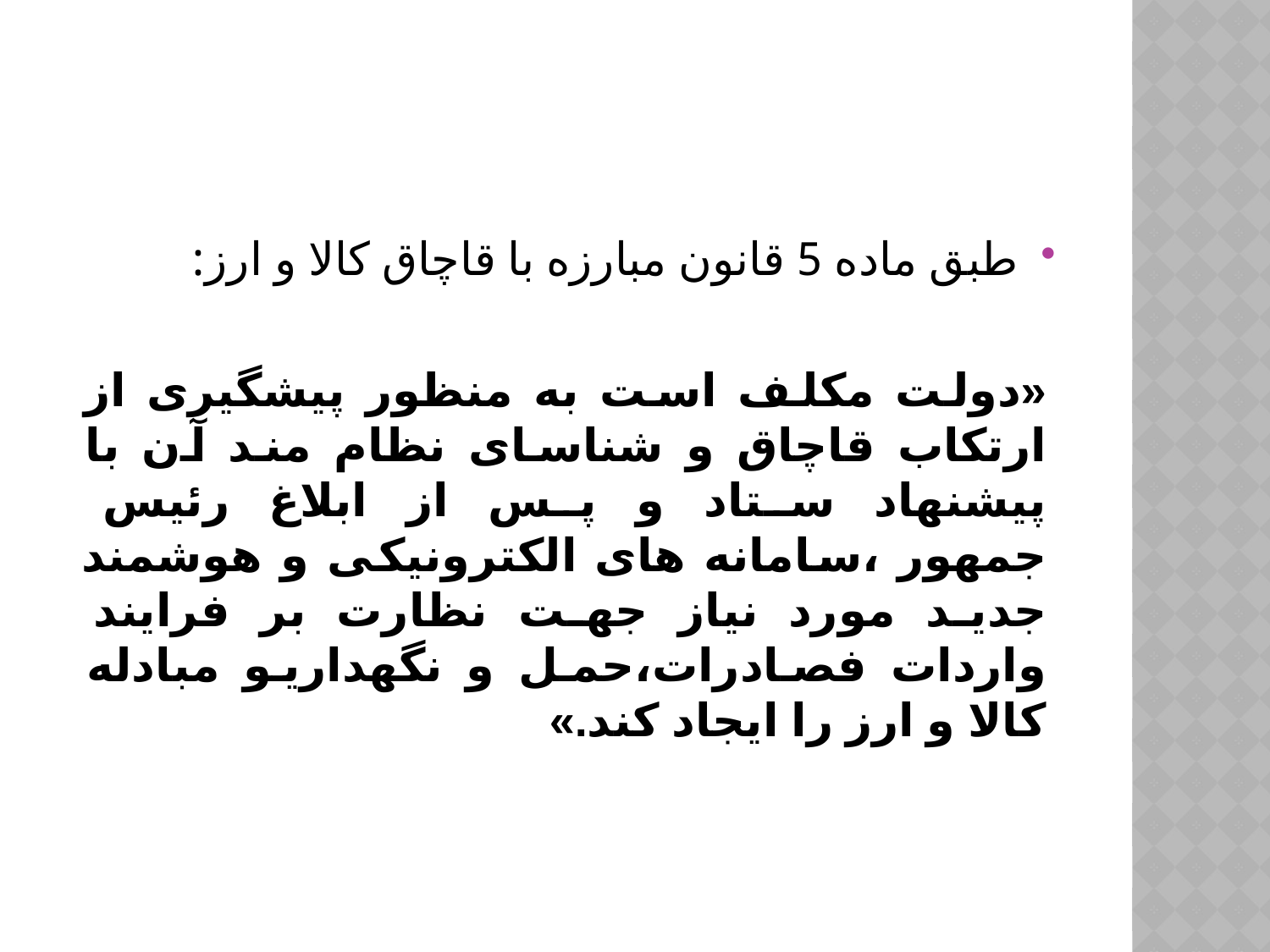

#
طبق ماده 5 قانون مبارزه با قاچاق کالا و ارز:

«دولت مکلف است به منظور پیشگیری از ارتکاب قاچاق و شناسای نظام مند آن با پیشنهاد ستاد و پس از ابلاغ رئیس جمهور ،سامانه های الکترونیکی و هوشمند جدید مورد نیاز جهت نظارت بر فرایند واردات فصادرات،حمل و نگهداریو مبادله کالا و ارز را ایجاد کند.»